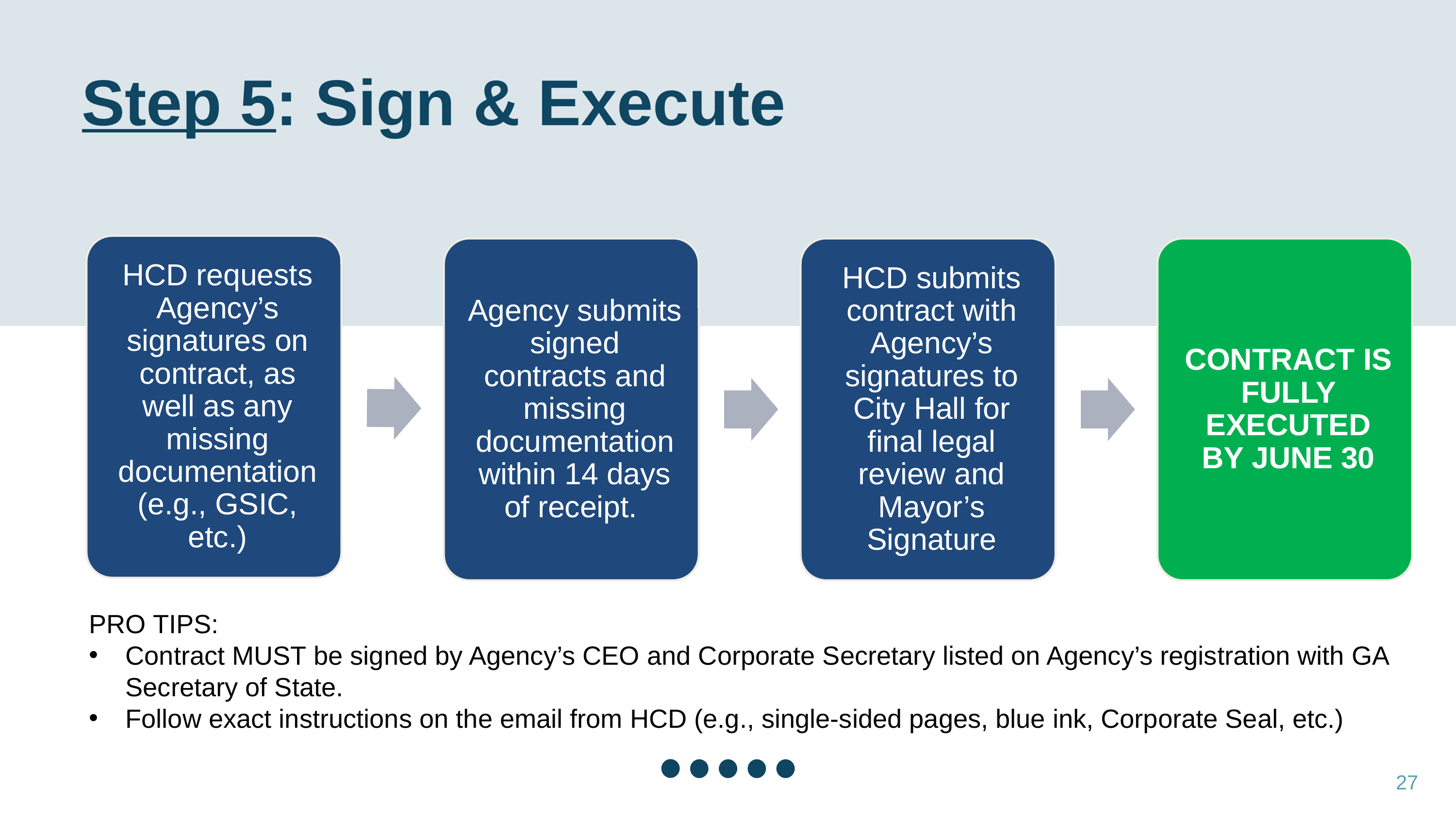

Step 5: Sign & Execute

HCD requests Agency’s signatures on contract, as well as any missing documentation (e.g., GSIC, etc.)

Agency submits signed contracts and missing documentation within 14 days of receipt.

HCD submits contract with Agency’s signatures to City Hall for final legal review and Mayor’s Signature

CONTRACT IS FULLY EXECUTED BY JUNE 30
PRO TIPS:
Contract MUST be signed by Agency’s CEO and Corporate Secretary listed on Agency’s registration with GA Secretary of State.
Follow exact instructions on the email from HCD (e.g., single-sided pages, blue ink, Corporate Seal, etc.)

27